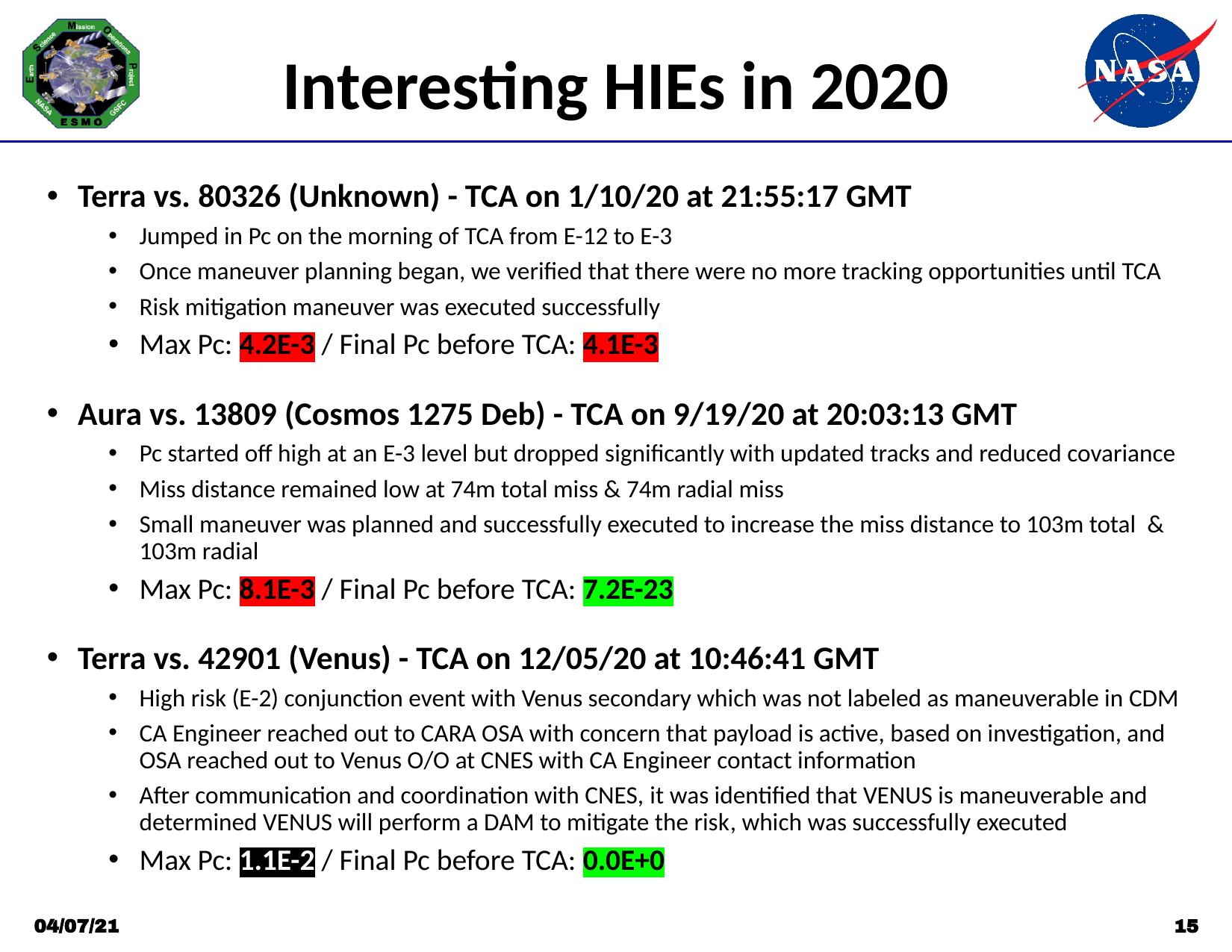

Interesting HIEs in 2020
Terra vs. 80326 (Unknown) - TCA on 1/10/20 at 21:55:17 GMT
Jumped in Pc on the morning of TCA from E-12 to E-3
Once maneuver planning began, we verified that there were no more tracking opportunities until TCA
Risk mitigation maneuver was executed successfully
Max Pc: 4.2E-3 / Final Pc before TCA: 4.1E-3

Aura vs. 13809 (Cosmos 1275 Deb) - TCA on 9/19/20 at 20:03:13 GMT
Pc started off high at an E-3 level but dropped significantly with updated tracks and reduced covariance
Miss distance remained low at 74m total miss & 74m radial miss
Small maneuver was planned and successfully executed to increase the miss distance to 103m total  & 103m radial
Max Pc: 8.1E-3 / Final Pc before TCA: 7.2E-23

Terra vs. 42901 (Venus) - TCA on 12/05/20 at 10:46:41 GMT
High risk (E-2) conjunction event with Venus secondary which was not labeled as maneuverable in CDM
CA Engineer reached out to CARA OSA with concern that payload is active, based on investigation, and OSA reached out to Venus O/O at CNES with CA Engineer contact information
After communication and coordination with CNES, it was identified that VENUS is maneuverable and determined VENUS will perform a DAM to mitigate the risk, which was successfully executed
Max Pc: 1.1E-2 / Final Pc before TCA: 0.0E+0